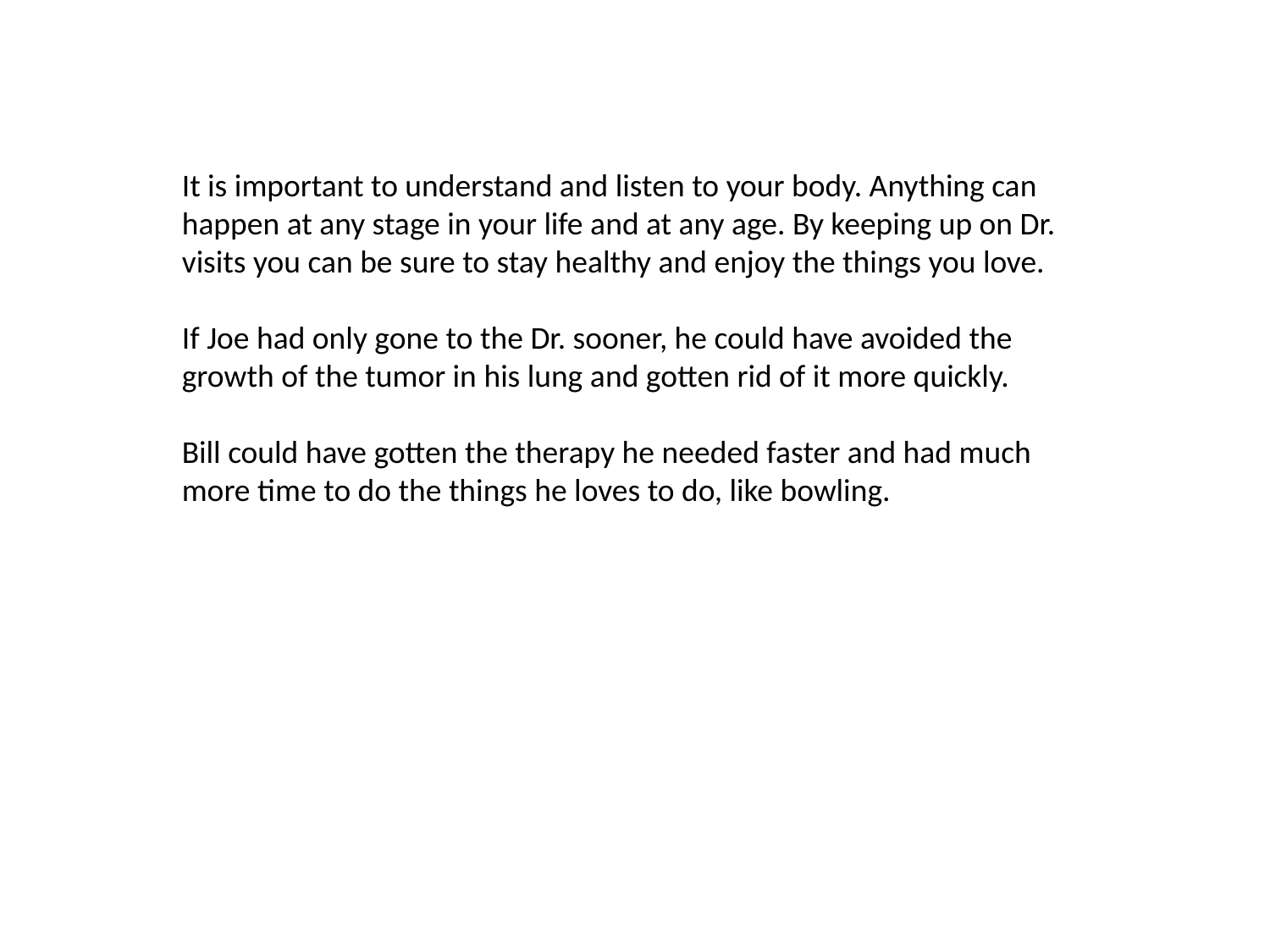

It is important to understand and listen to your body. Anything can happen at any stage in your life and at any age. By keeping up on Dr. visits you can be sure to stay healthy and enjoy the things you love.

If Joe had only gone to the Dr. sooner, he could have avoided the growth of the tumor in his lung and gotten rid of it more quickly.

Bill could have gotten the therapy he needed faster and had much more time to do the things he loves to do, like bowling.